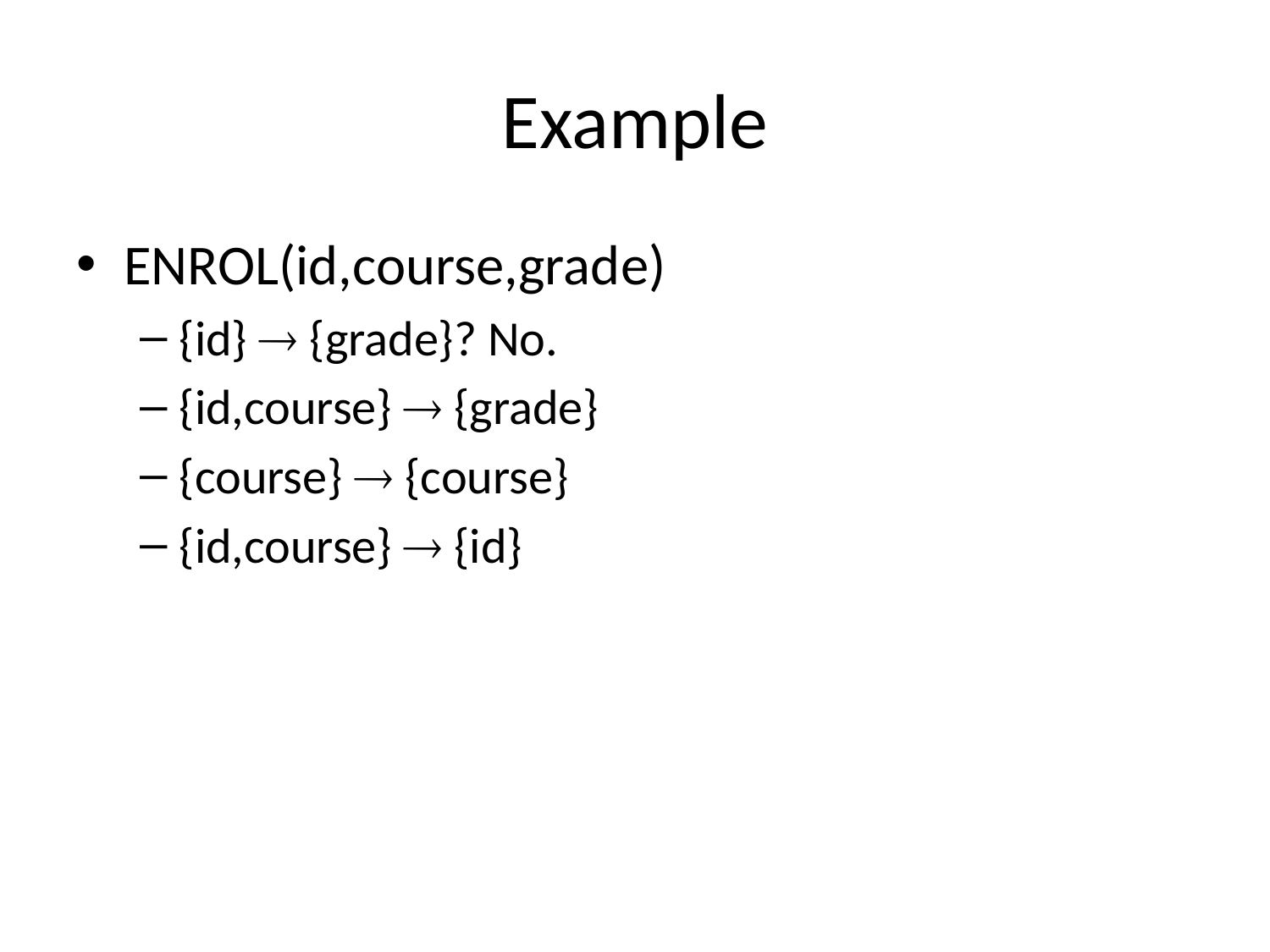

# Example
ENROL(id,course,grade)
{id} → {grade}? No.
{id,course} → {grade}
{course} → {course}
{id,course} → {id}